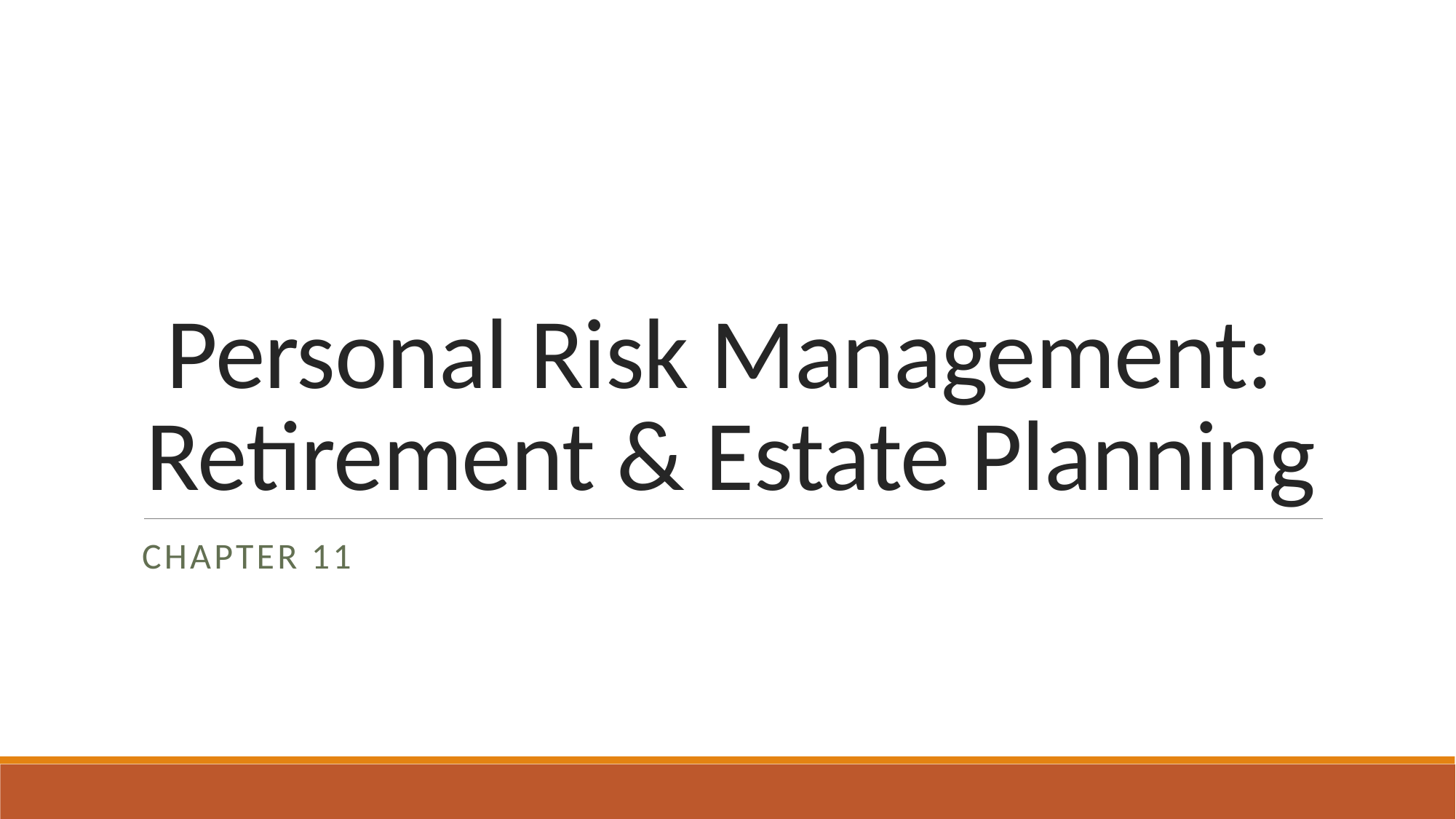

# Personal Risk Management: Retirement & Estate Planning
Chapter 11